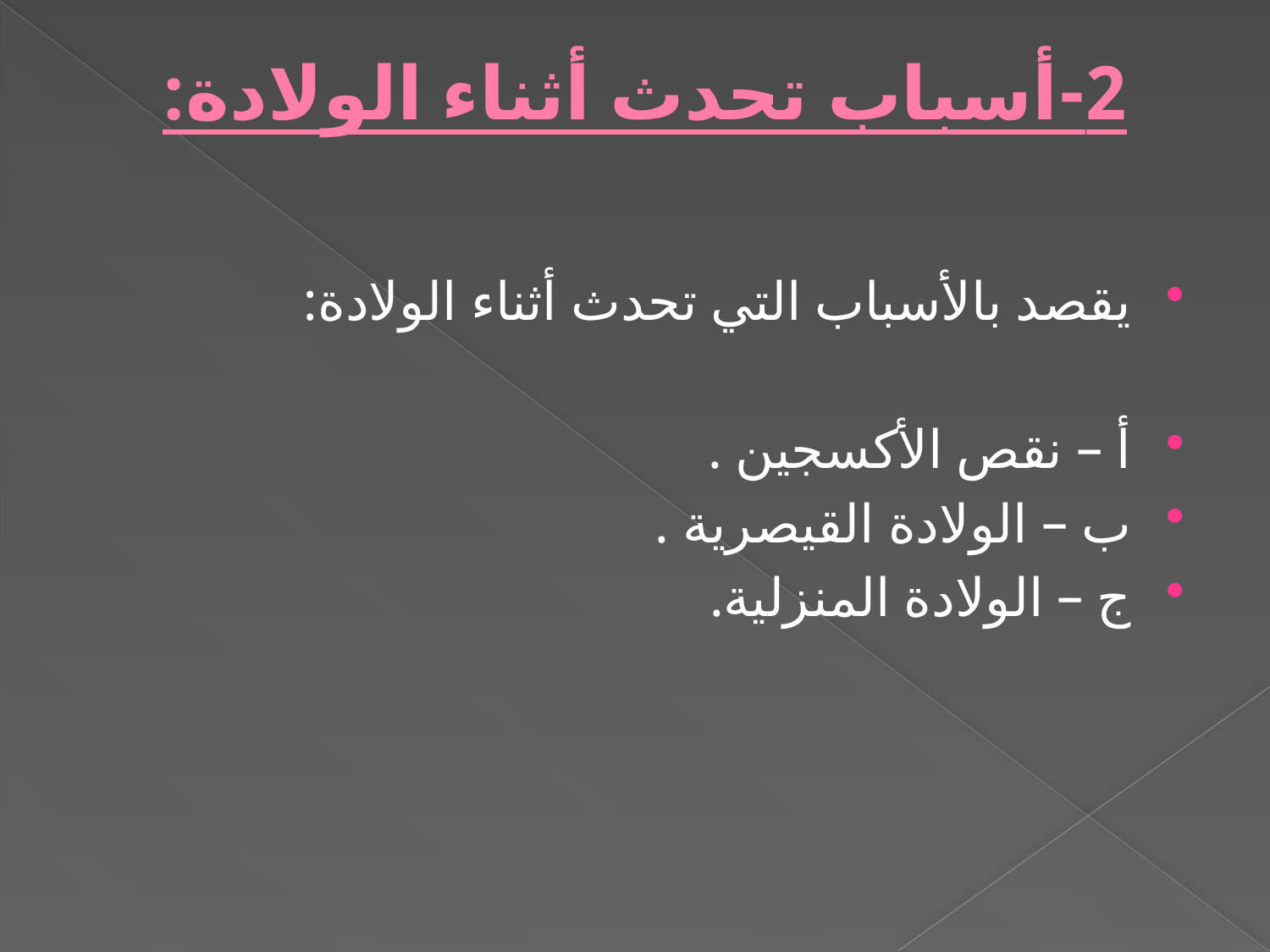

# 2-أسباب تحدث أثناء الولادة:
يقصد بالأسباب التي تحدث أثناء الولادة:

أ – نقص الأكسجين .
ب – الولادة القيصرية .
ج – الولادة المنزلية.